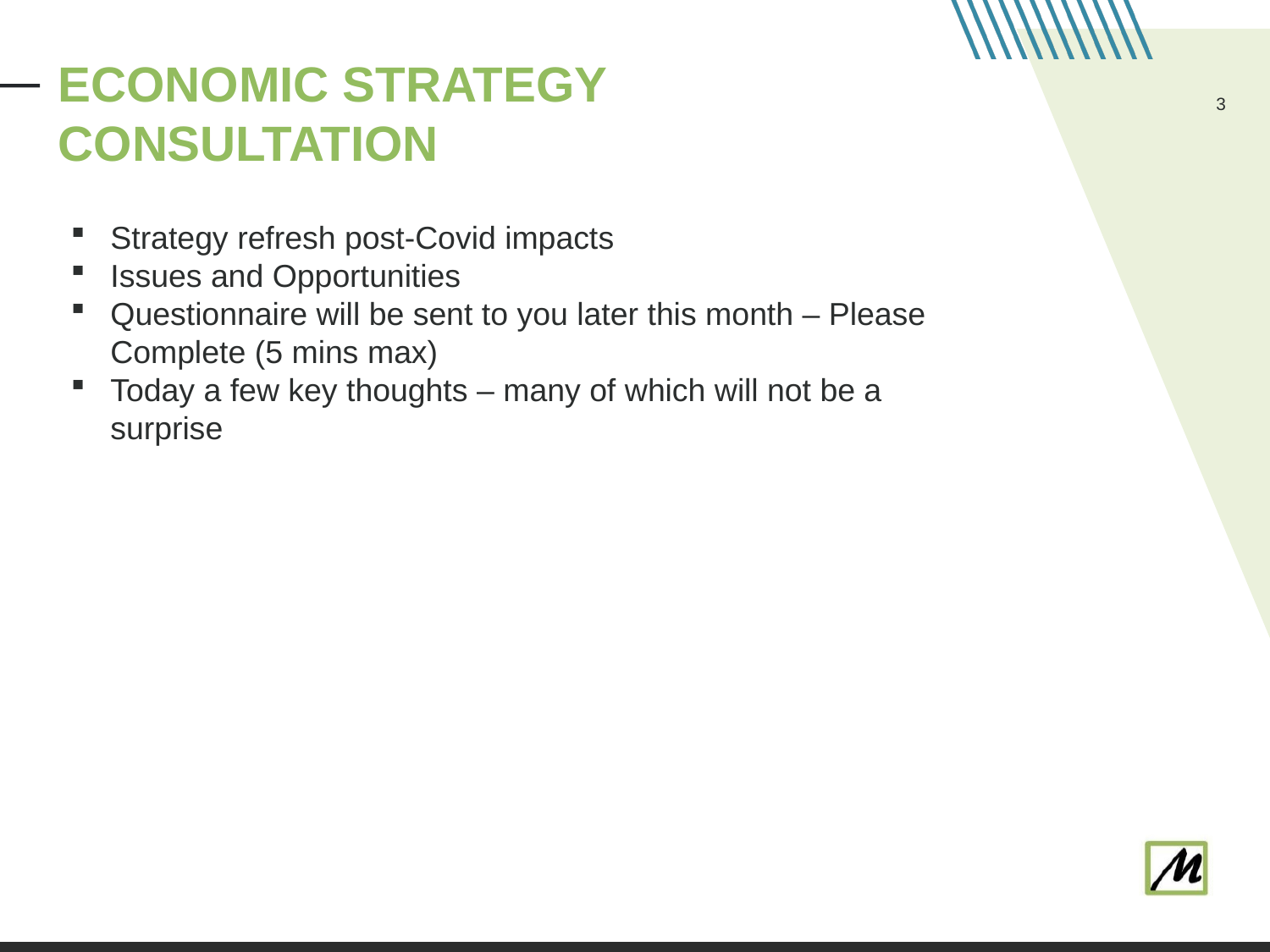

# ECONOMIC STRATEGY CONSULTATION
3
Strategy refresh post-Covid impacts
Issues and Opportunities
Questionnaire will be sent to you later this month – Please Complete (5 mins max)
Today a few key thoughts – many of which will not be a surprise